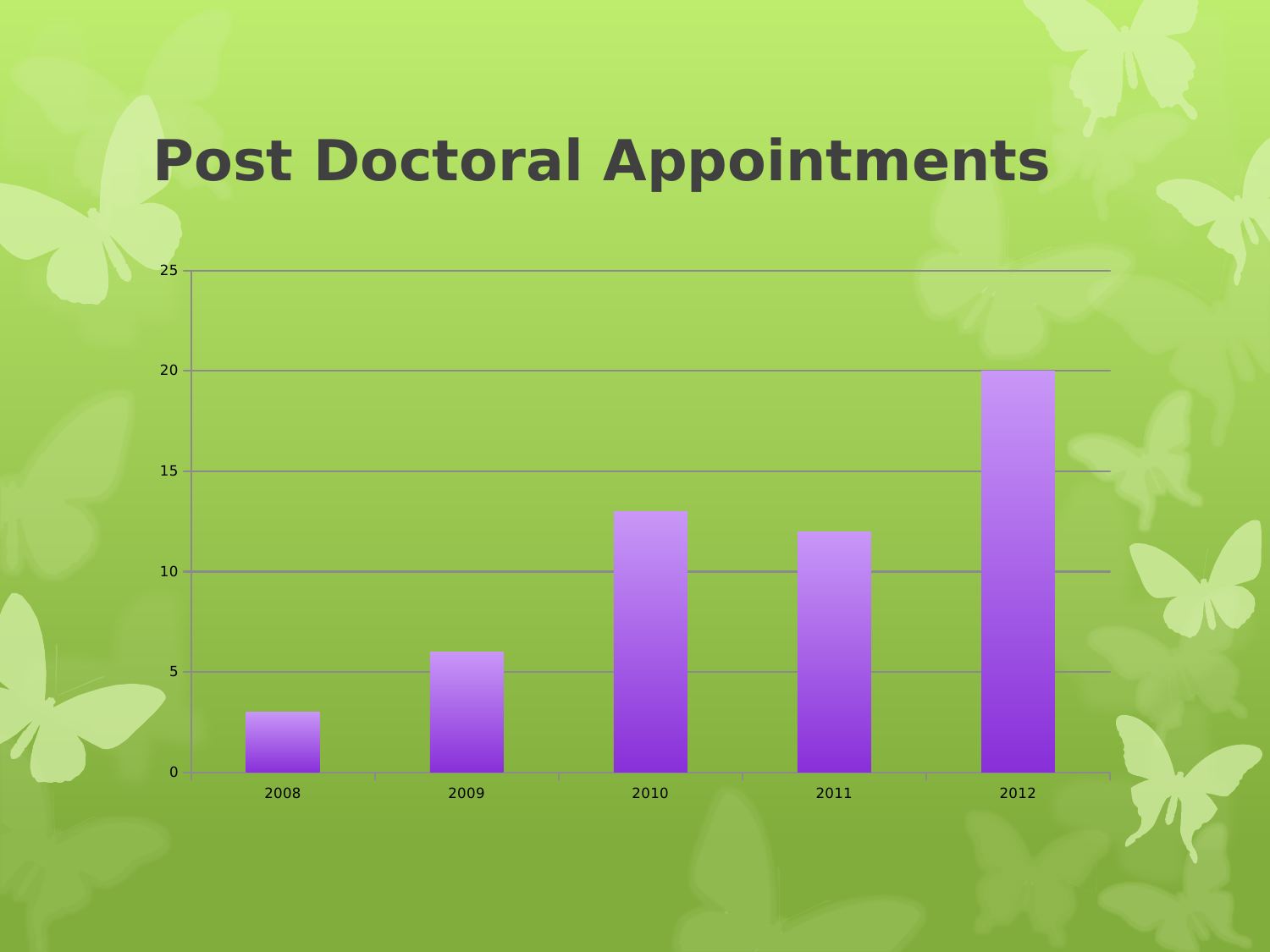

# Post Doctoral Appointments

### Chart

| Category | Post Doctoral Appointments |
|---|---|
| 2008 | 3.0 |
| 2009 | 6.0 |
| 2010 | 13.0 |
| 2011 | 12.0 |
| 2012 | 20.0 |